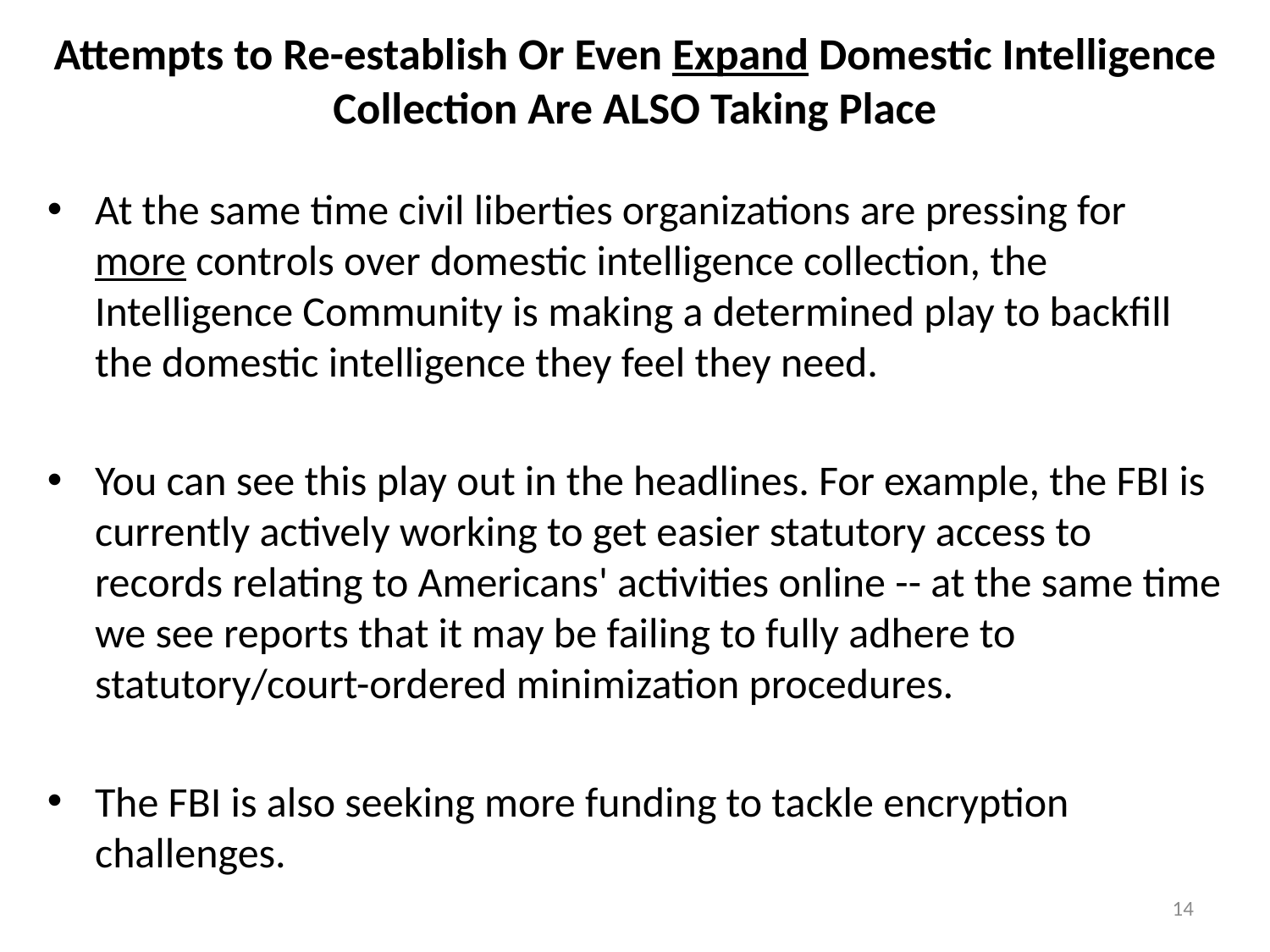

# Attempts to Re-establish Or Even Expand Domestic Intelligence Collection Are ALSO Taking Place
At the same time civil liberties organizations are pressing for more controls over domestic intelligence collection, the Intelligence Community is making a determined play to backfill  the domestic intelligence they feel they need.

You can see this play out in the headlines. For example, the FBI is currently actively working to get easier statutory access to records relating to Americans' activities online -- at the same time we see reports that it may be failing to fully adhere to statutory/court-ordered minimization procedures.

The FBI is also seeking more funding to tackle encryption challenges.

14